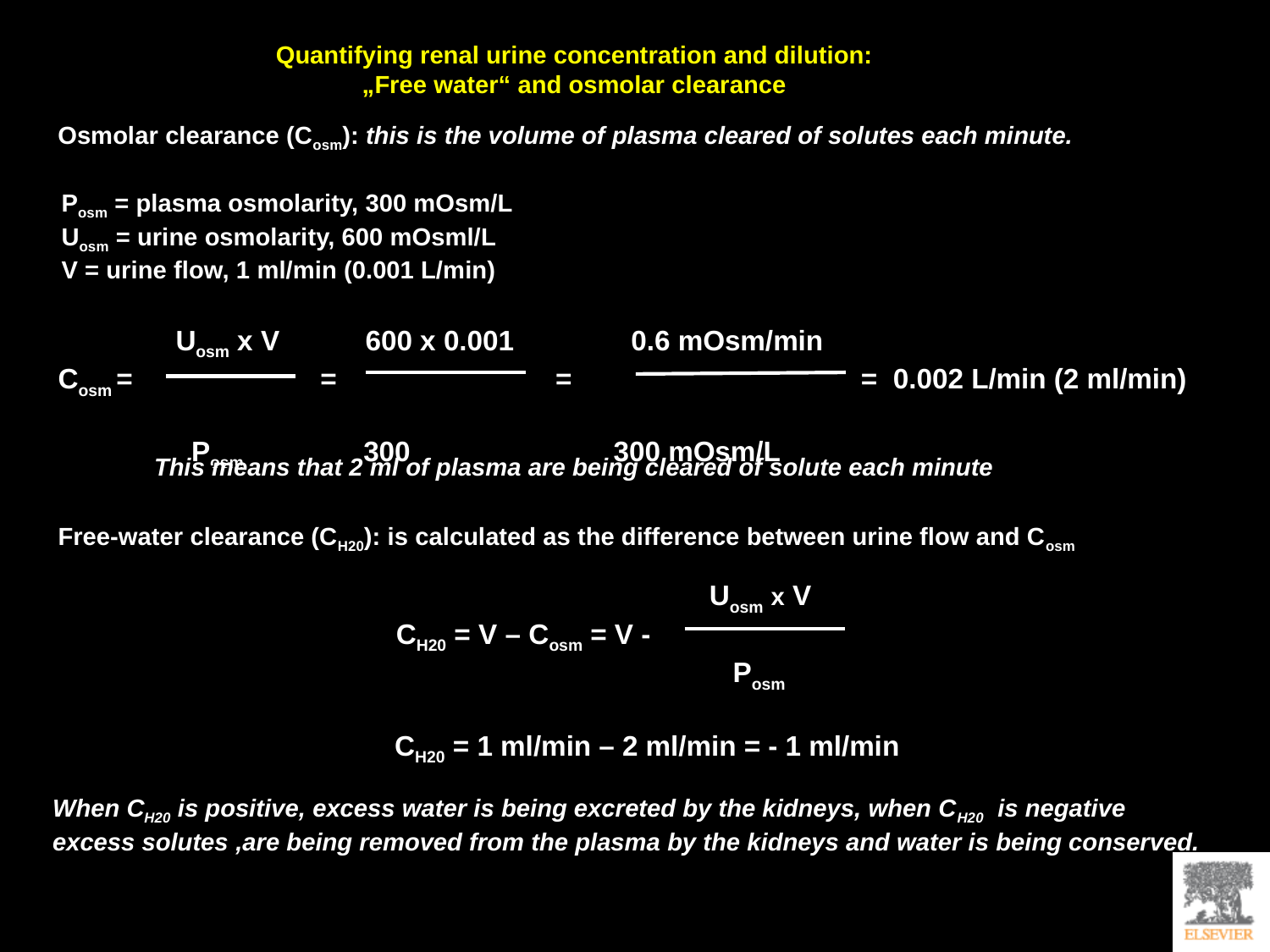

Quantifying renal urine concentration and dilution:
„Free water“ and osmolar clearance
Osmolar clearance (Cosm): this is the volume of plasma cleared of solutes each minute.
Posm = plasma osmolarity, 300 mOsm/L
Uosm = urine osmolarity, 600 mOsml/L
V = urine flow, 1 ml/min (0.001 L/min)
               Uosm x V           600 x 0.001               0.6 mOsm/min
Cosm =                        =                            =                                     =  0.002 L/min (2 ml/min)
                 Posm                           300                          300 mOsm/L
This means that 2 ml of plasma are being cleared of solute each minute
Free-water clearance (CH20): is calculated as the difference between urine flow and Cosm
                                        Uosm x V
CH20 = V – Cosm = V -
                                           Posm
CH20 = 1 ml/min – 2 ml/min = - 1 ml/min
When CH20 is positive, excess water is being excreted by the kidneys, when CH20  is negative
excess solutes ,are being removed from the plasma by the kidneys and water is being conserved.